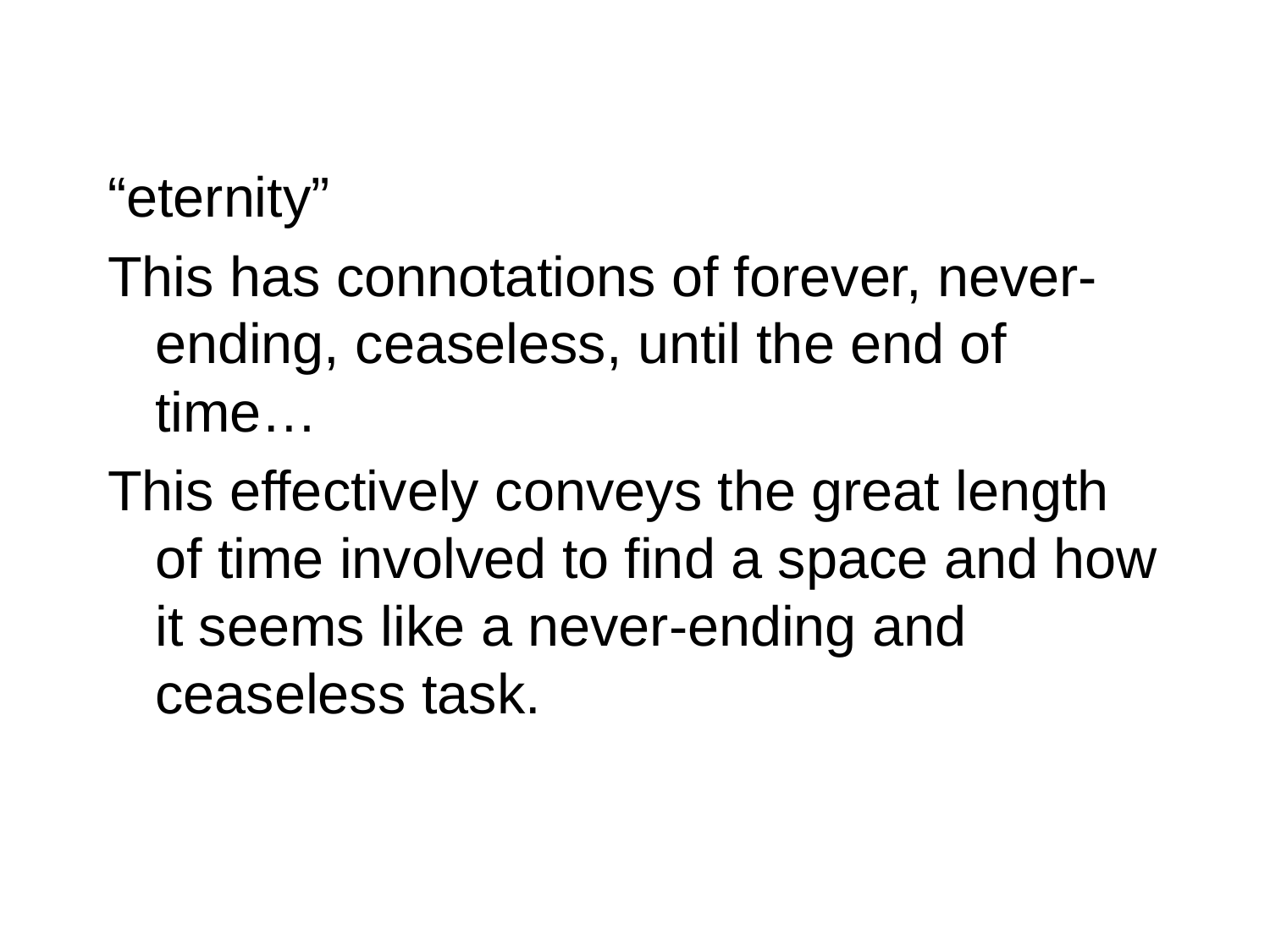

“eternity”
This has connotations of forever, never-ending, ceaseless, until the end of time…
This effectively conveys the great length of time involved to find a space and how it seems like a never-ending and ceaseless task.